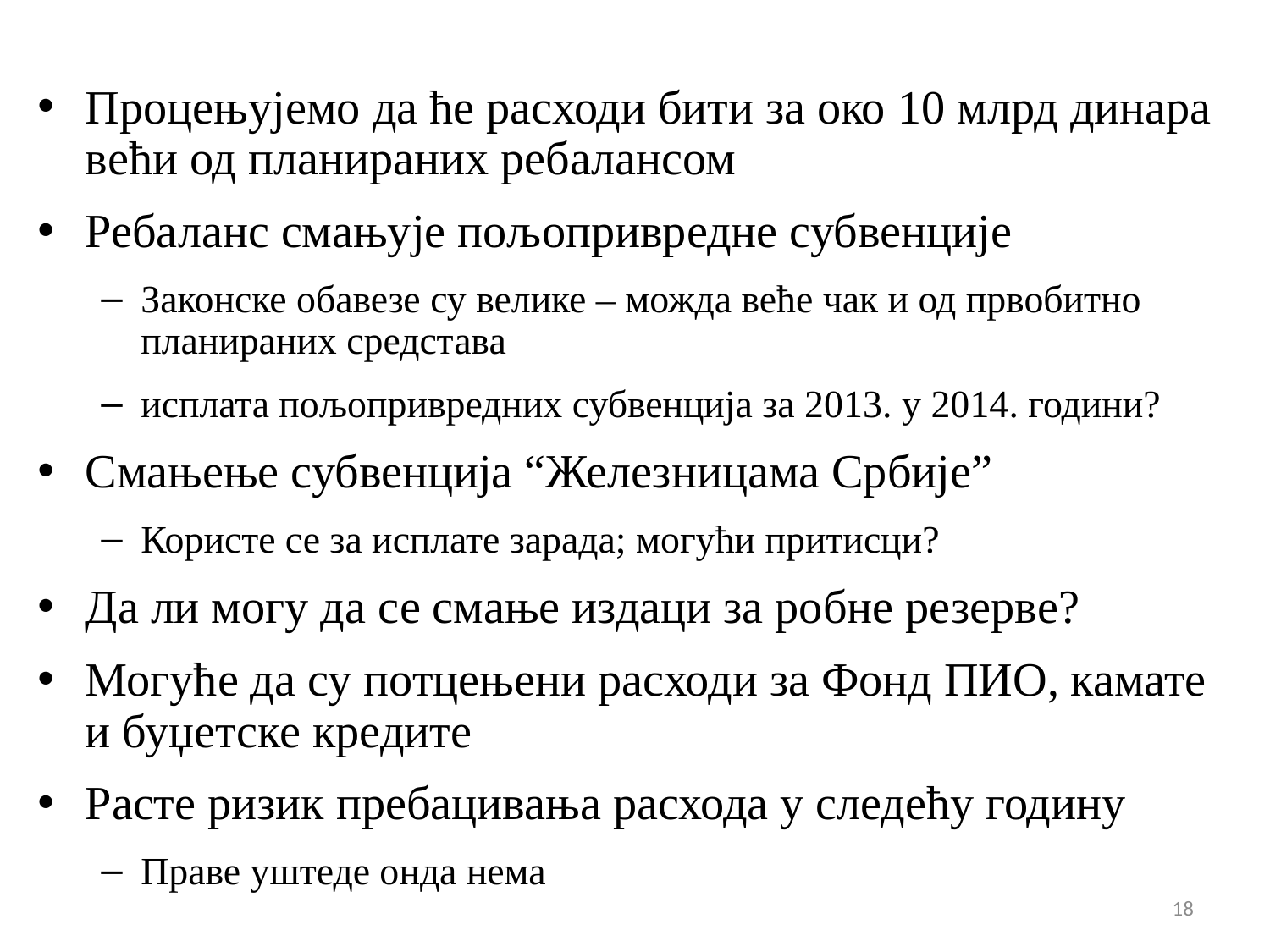

Процењујемо да ће расходи бити за око 10 млрд динара већи од планираних ребалансом
Ребаланс смањује пољопривредне субвенције
Законске обавезе су велике – можда веће чак и од првобитно планираних средстава
исплата пољопривредних субвенција за 2013. у 2014. години?
Смањење субвенција “Железницама Србије”
Користе се за исплате зарада; могући притисци?
Да ли могу да се смање издаци за робне резерве?
Могуће да су потцењени расходи за Фонд ПИО, камате и буџетске кредите
Расте ризик пребацивања расхода у следећу годину
Праве уштеде онда нема
18